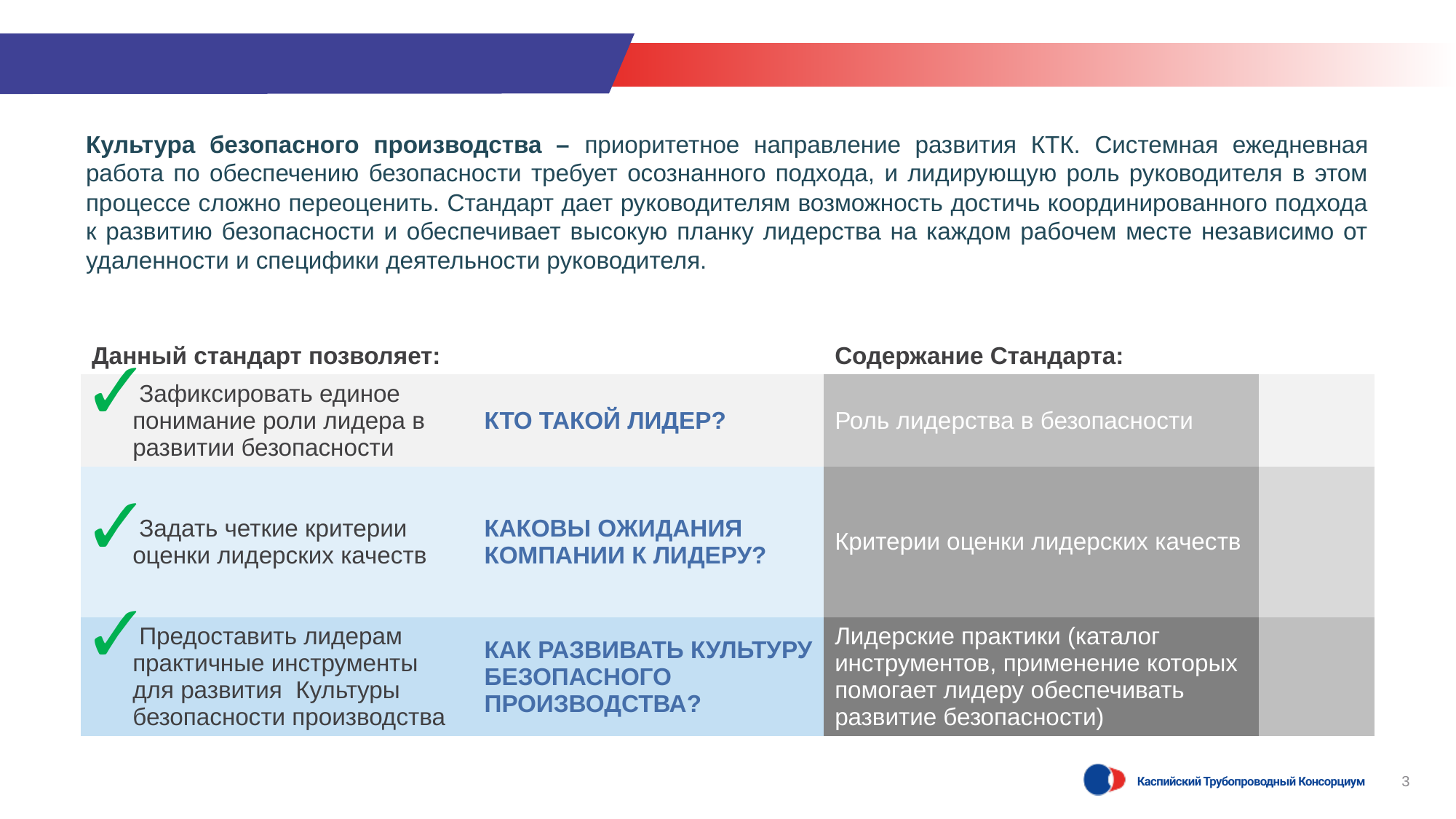

Культура безопасного производства – приоритетное направление развития КТК. Системная ежедневная работа по обеспечению безопасности требует осознанного подхода, и лидирующую роль руководителя в этом процессе сложно переоценить. Стандарт дает руководителям возможность достичь координированного подхода к развитию безопасности и обеспечивает высокую планку лидерства на каждом рабочем месте независимо от удаленности и специфики деятельности руководителя.
| Данный стандарт позволяет: |  | Содержание Стандарта: |  |
| --- | --- | --- | --- |
| Зафиксировать единое понимание роли лидера в развитии безопасности | КТО ТАКОЙ ЛИДЕР? | Роль лидерства в безопасности |  |
| Задать четкие критерии оценки лидерских качеств | КАКОВЫ ОЖИДАНИЯ КОМПАНИИ К ЛИДЕРУ? | Критерии оценки лидерских качеств |  |
| Предоставить лидерам практичные инструменты для развития Культуры безопасности производства | КАК РАЗВИВАТЬ КУЛЬТУРУ БЕЗОПАСНОГО ПРОИЗВОДСТВА? | Лидерские практики (каталог инструментов, применение которых помогает лидеру обеспечивать развитие безопасности) |  |